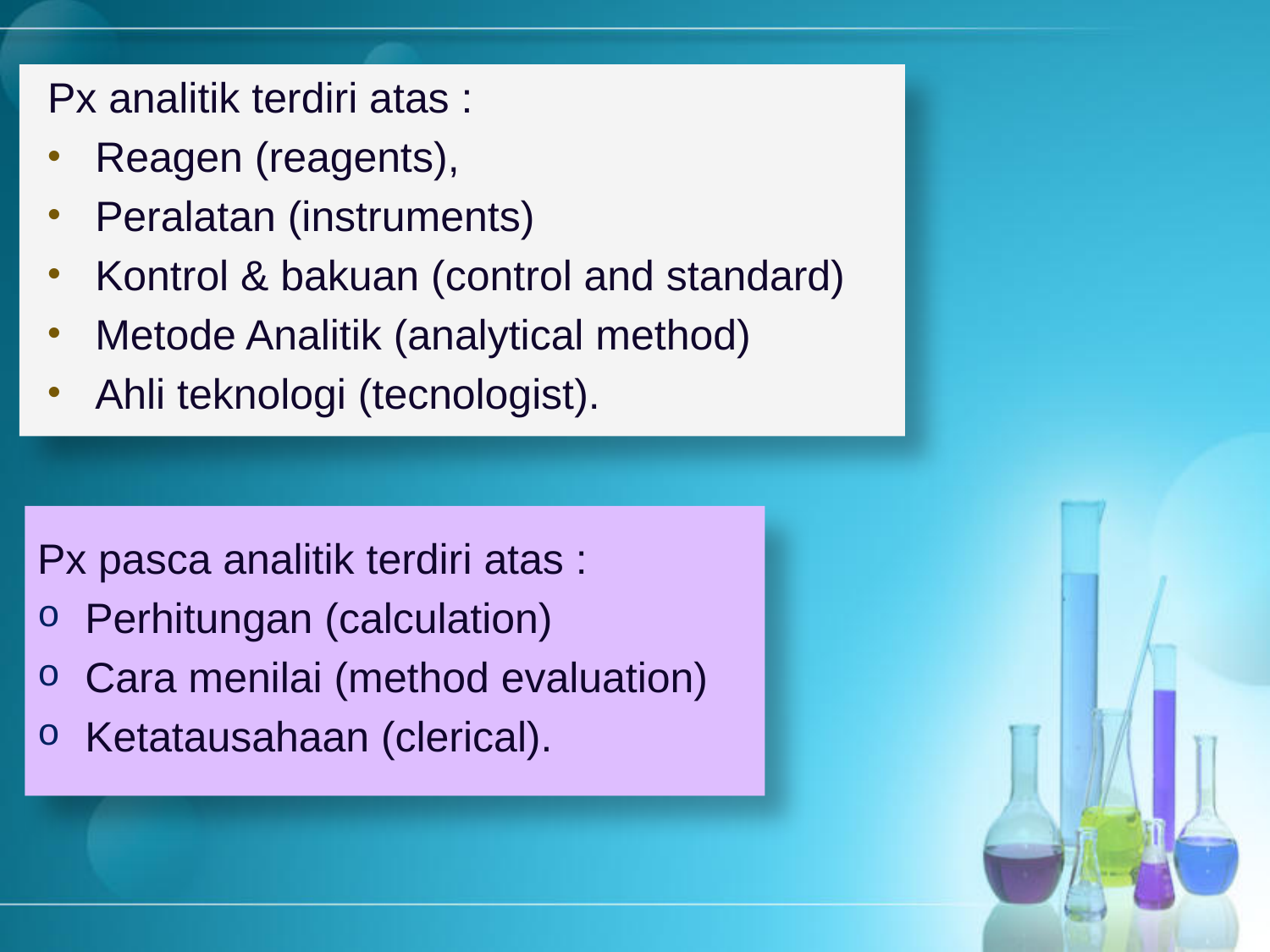

Px analitik terdiri atas :
Reagen (reagents),
Peralatan (instruments)
Kontrol & bakuan (control and standard)
Metode Analitik (analytical method)
Ahli teknologi (tecnologist).

Px pasca analitik terdiri atas :
Perhitungan (calculation)
Cara menilai (method evaluation)
Ketatausahaan (clerical).